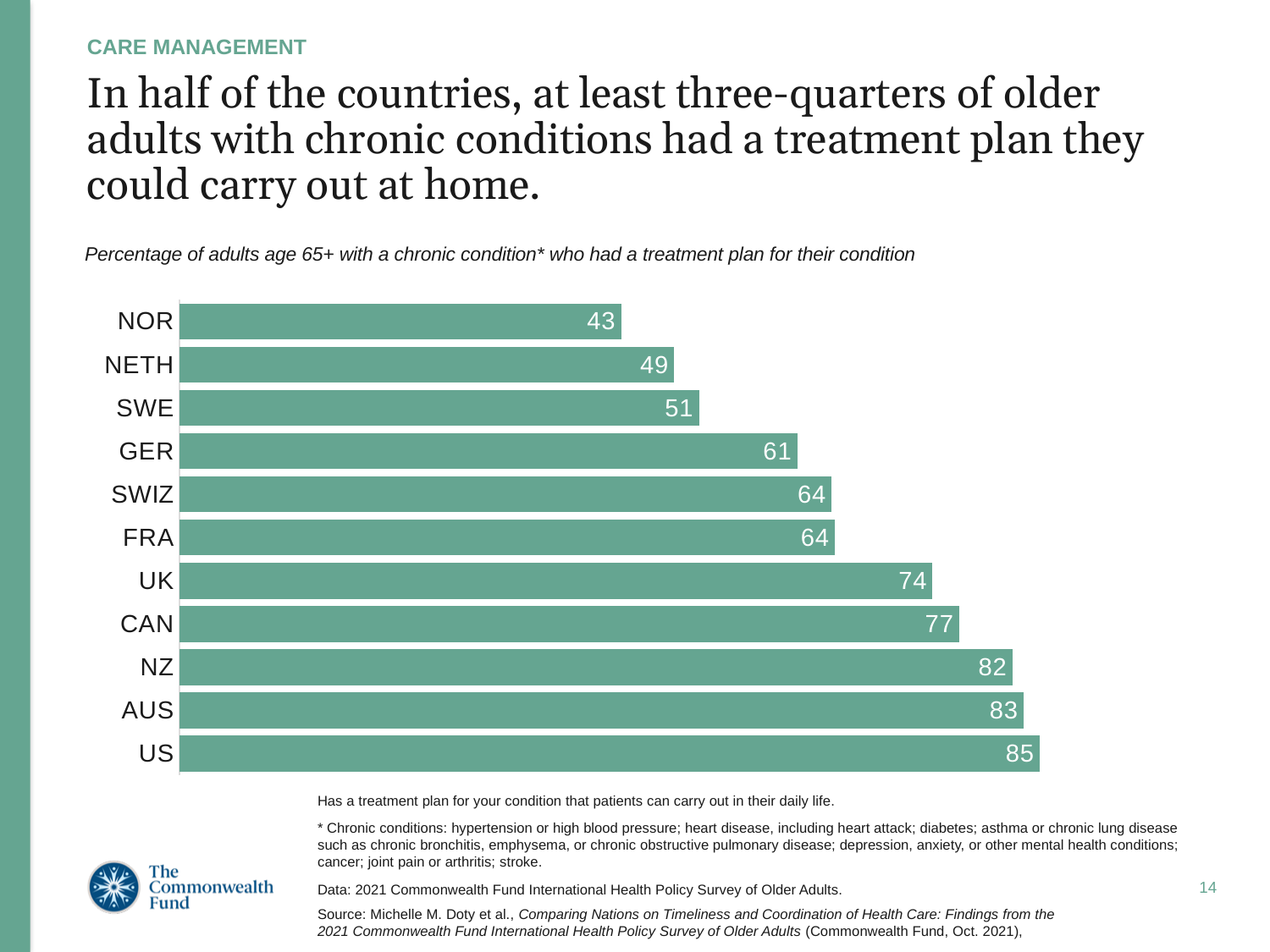

CARE MANAGEMENT
# In half of the countries, at least three-quarters of older adults with chronic conditions had a treatment plan they could carry out at home.
Percentage of adults age 65+ with a chronic condition* who had a treatment plan for their condition

### Chart

| Category | Series 1 |
|---|---|
| US | 84.58 |
| AUS | 83.0 |
| NZ | 81.9 |
| CAN | 76.66 |
| UK | 74.04 |
| FRA | 64.44 |
| SWIZ | 64.115 |
| GER | 60.74 |
| SWE | 51.09 |
| NETH | 48.63 |
| NOR | 43.41 |
Has a treatment plan for your condition that patients can carry out in their daily life.
* Chronic conditions: hypertension or high blood pressure; heart disease, including heart attack; diabetes; asthma or chronic lung disease such as chronic bronchitis, emphysema, or chronic obstructive pulmonary disease; depression, anxiety, or other mental health conditions; cancer; joint pain or arthritis; stroke.
Data: 2021 Commonwealth Fund International Health Policy Survey of Older Adults.